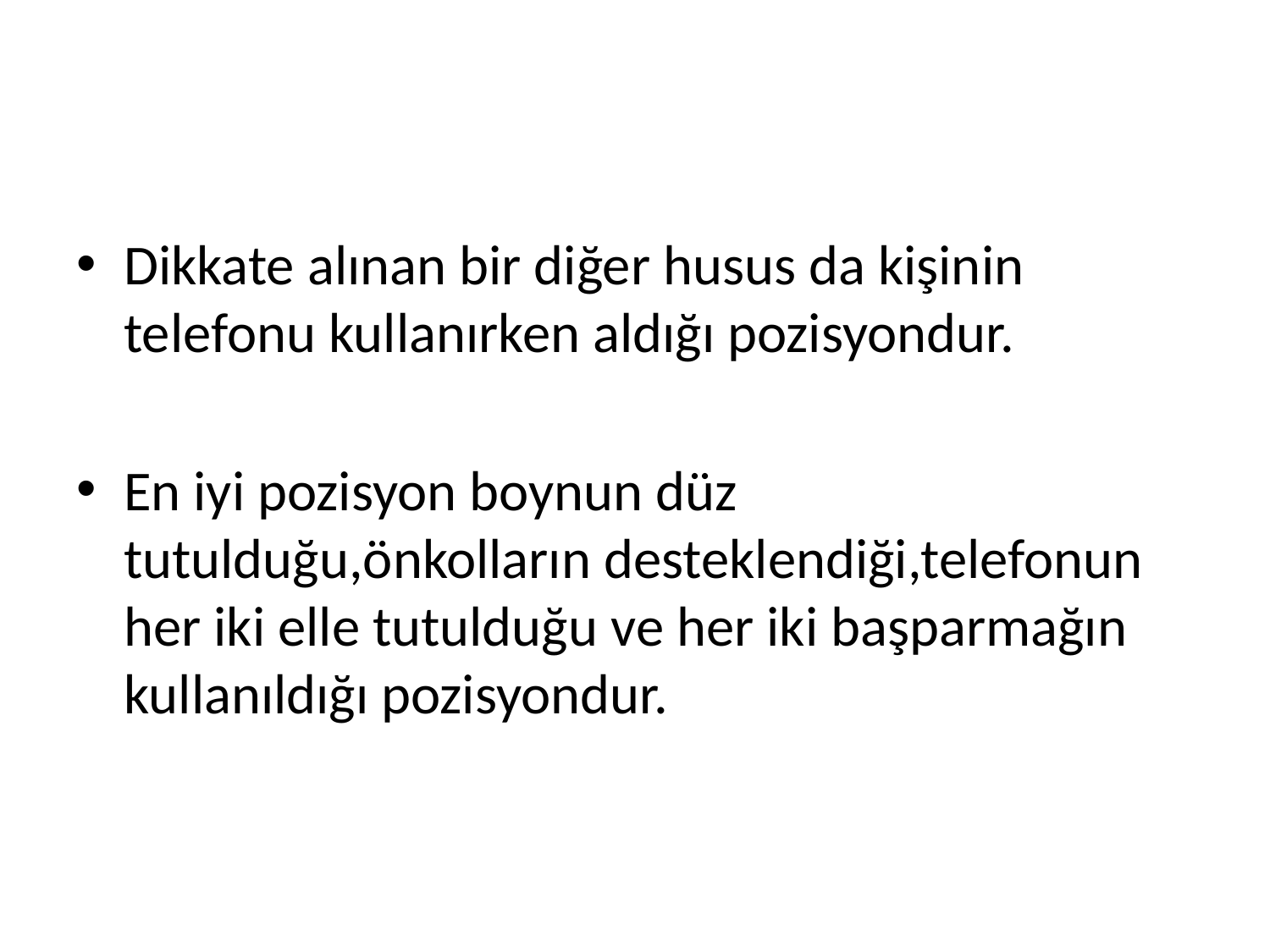

Dikkate alınan bir diğer husus da kişinin telefonu kullanırken aldığı pozisyondur.

En iyi pozisyon boynun düz tutulduğu,önkolların desteklendiği,telefonun her iki elle tutulduğu ve her iki başparmağın kullanıldığı pozisyondur.